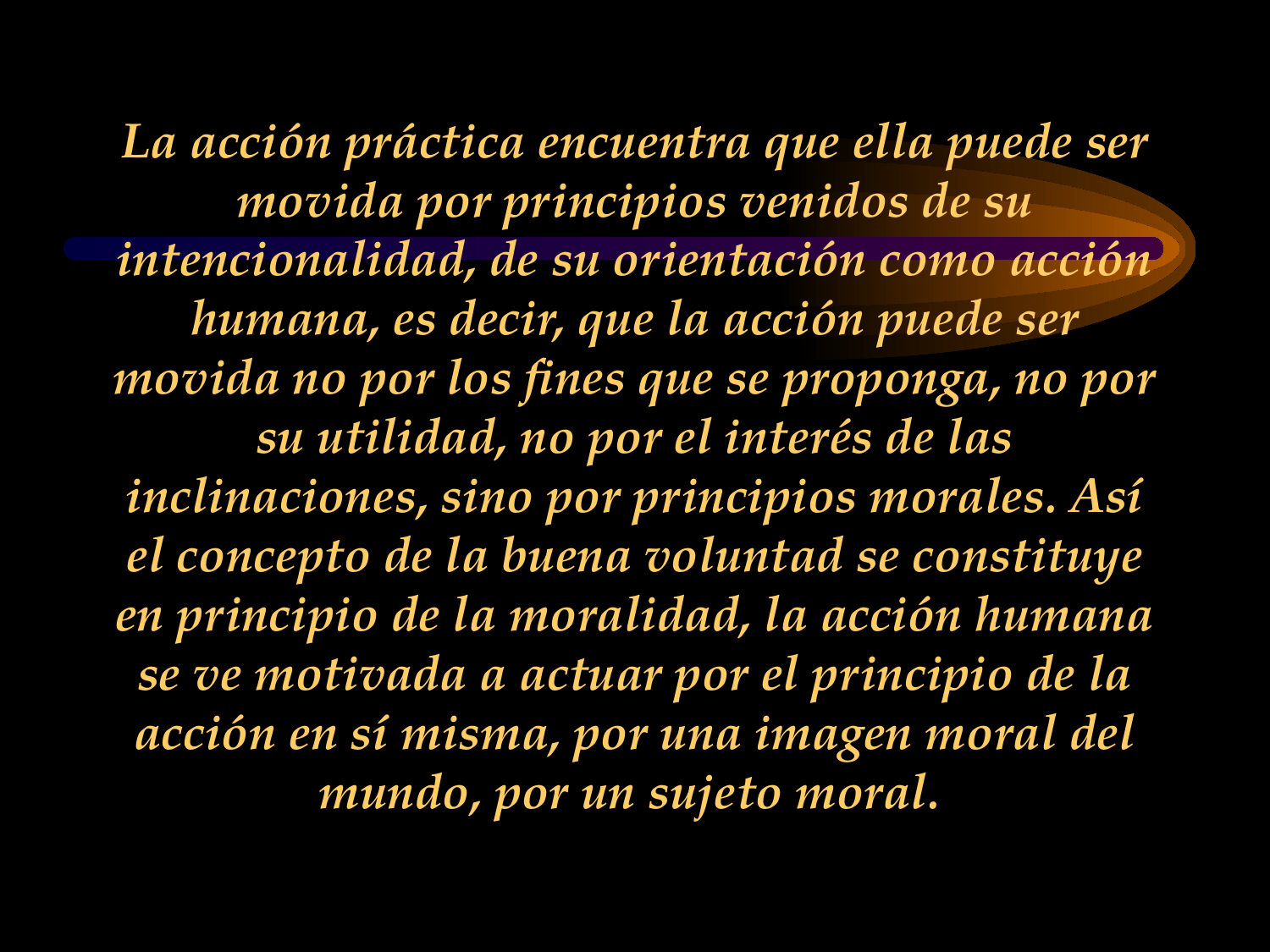

# La acción práctica encuentra que ella puede ser movida por principios venidos de su intencionalidad, de su orientación como acción humana, es decir, que la acción puede ser movida no por los fines que se proponga, no por su utilidad, no por el interés de las inclinaciones, sino por principios morales. Así el concepto de la buena voluntad se constituye en principio de la moralidad, la acción humana se ve motivada a actuar por el principio de la acción en sí misma, por una imagen moral del mundo, por un sujeto moral.